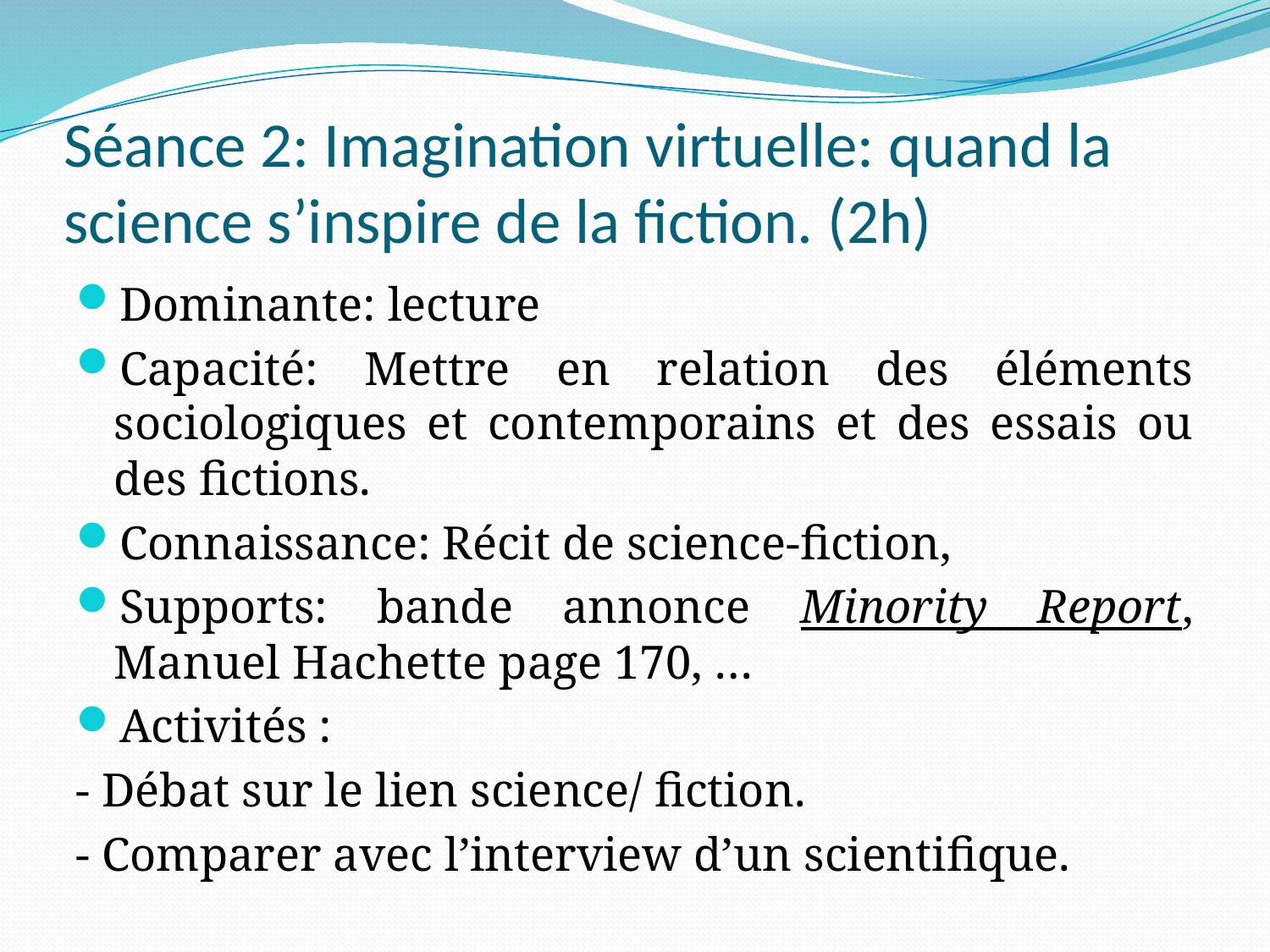

# Séance 2: Imagination virtuelle: quand la science s’inspire de la fiction. (2h)
Dominante: lecture
Capacité: Mettre en relation des éléments sociologiques et contemporains et des essais ou des fictions.
Connaissance: Récit de science-fiction,
Supports: bande annonce Minority Report, Manuel Hachette page 170, …
Activités :
- Débat sur le lien science/ fiction.
- Comparer avec l’interview d’un scientifique.